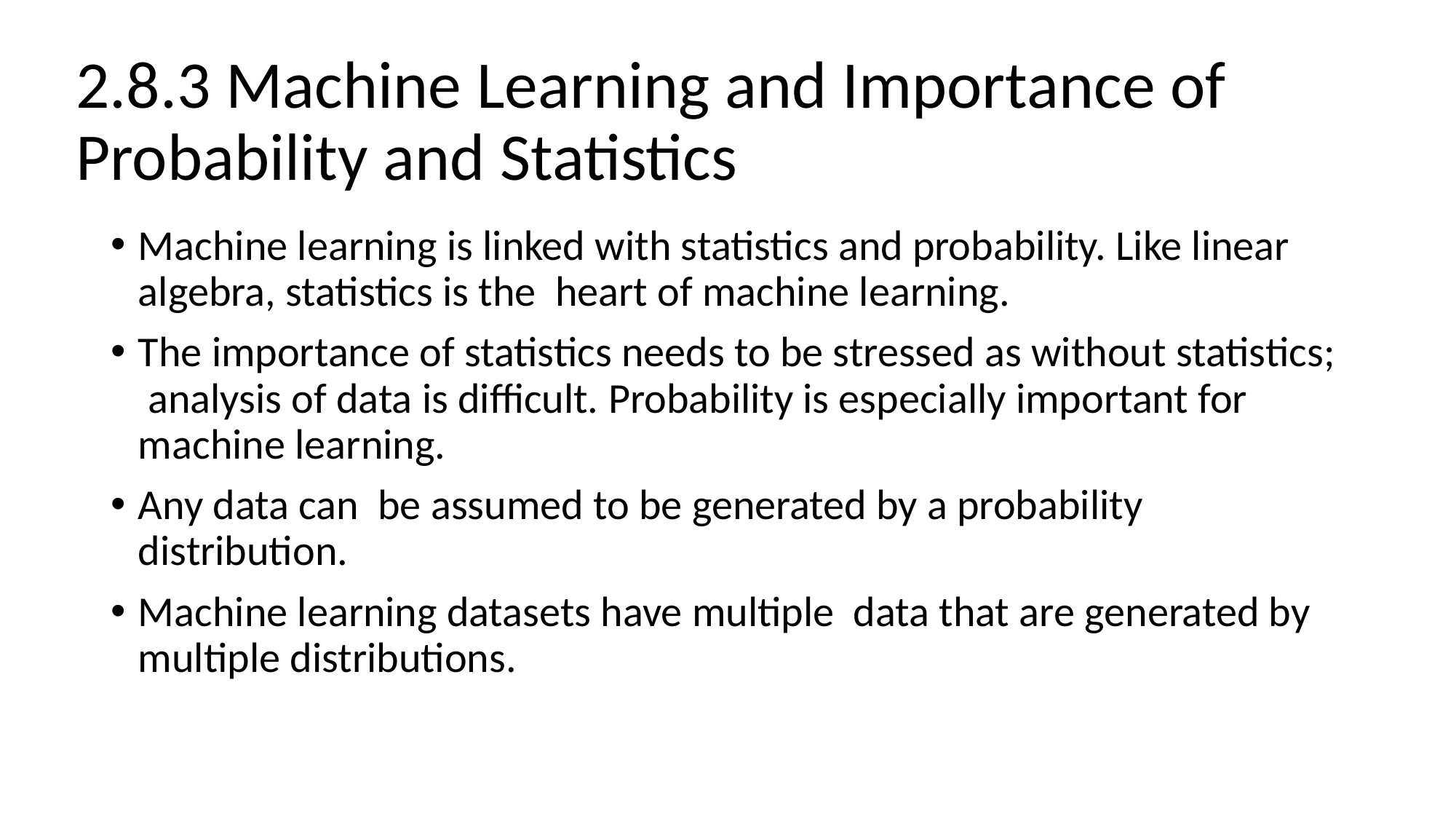

# 2.8.3 Machine Learning and Importance of Probability and Statistics
Machine learning is linked with statistics and probability. Like linear algebra, statistics is the  heart of machine learning.
The importance of statistics needs to be stressed as without statistics;  analysis of data is difficult. Probability is especially important for machine learning.
Any data can  be assumed to be generated by a probability distribution.
Machine learning datasets have multiple  data that are generated by multiple distributions.